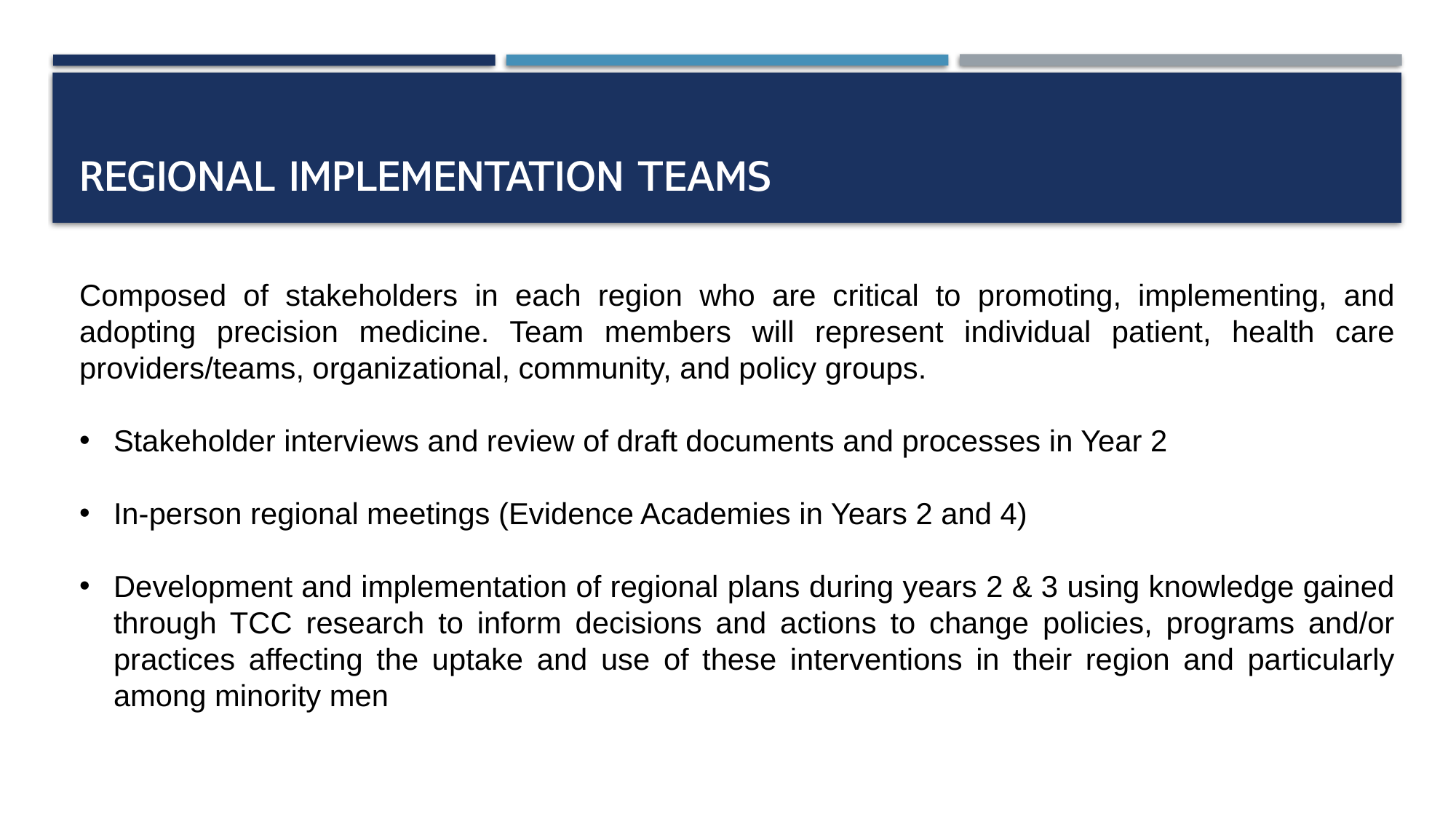

# Regional implementation teams
Composed of stakeholders in each region who are critical to promoting, implementing, and adopting precision medicine. Team members will represent individual patient, health care providers/teams, organizational, community, and policy groups.

Stakeholder interviews and review of draft documents and processes in Year 2

In-person regional meetings (Evidence Academies in Years 2 and 4)

Development and implementation of regional plans during years 2 & 3 using knowledge gained through TCC research to inform decisions and actions to change policies, programs and/or practices affecting the uptake and use of these interventions in their region and particularly among minority men